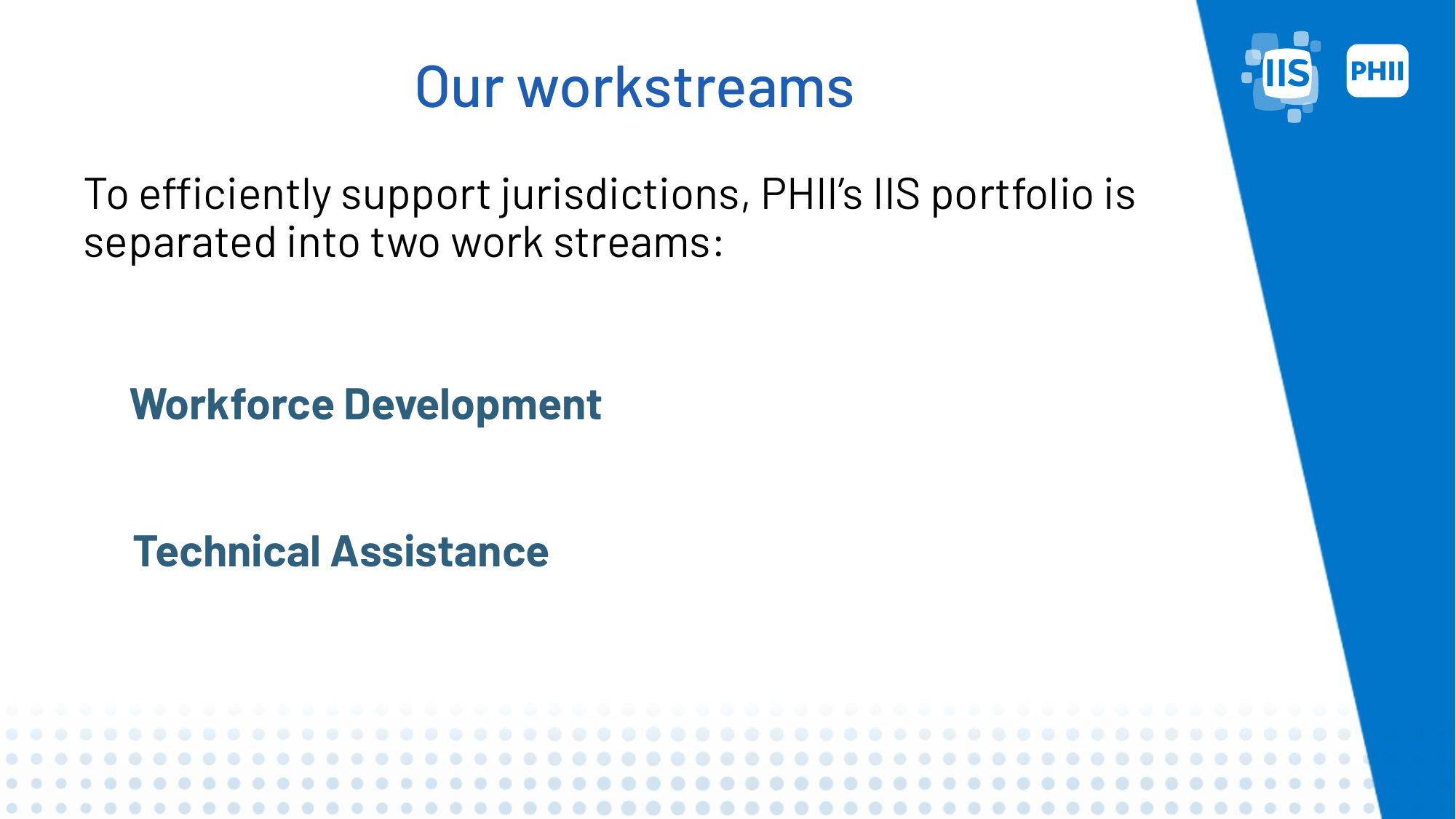

# Our workstreams
To efficiently support jurisdictions, PHII’s IIS portfolio is separated into two work streams:
Workforce Development
Technical Assistance